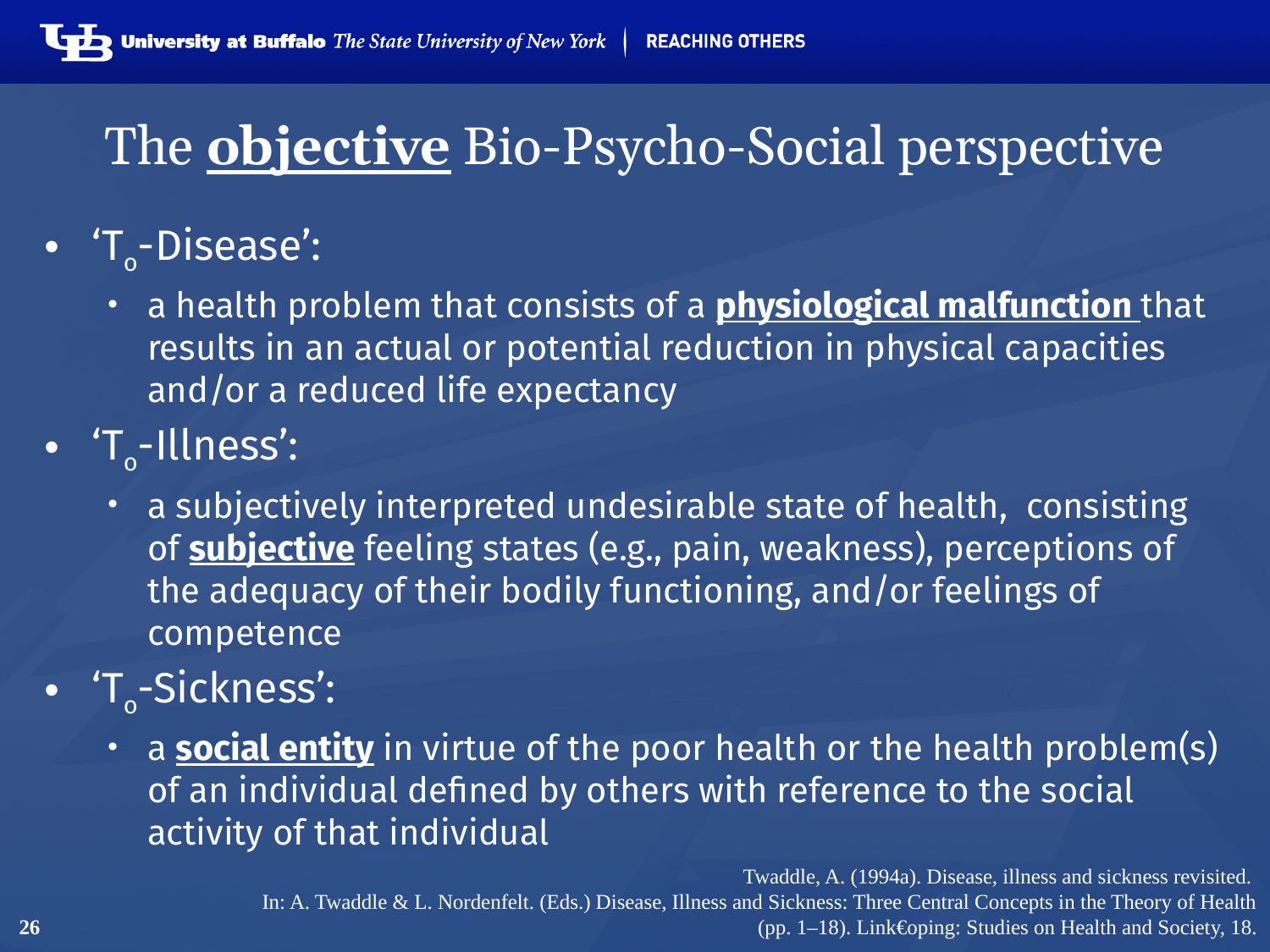

# The objective Bio-Psycho-Social perspective
‘To-Disease’:
a health problem that consists of a physiological malfunction that results in an actual or potential reduction in physical capacities and/or a reduced life expectancy
‘To-Illness’:
a subjectively interpreted undesirable state of health,  consisting of subjective feeling states (e.g., pain, weakness), perceptions of the adequacy of their bodily functioning, and/or feelings of competence
‘To-Sickness’:
a social entity in virtue of the poor health or the health problem(s) of an individual defined by others with reference to the social activity of that individual

Twaddle, A. (1994a). Disease, illness and sickness revisited.
In: A. Twaddle & L. Nordenfelt. (Eds.) Disease, Illness and Sickness: Three Central Concepts in the Theory of Health
(pp. 1–18). Link€oping: Studies on Health and Society, 18.
26